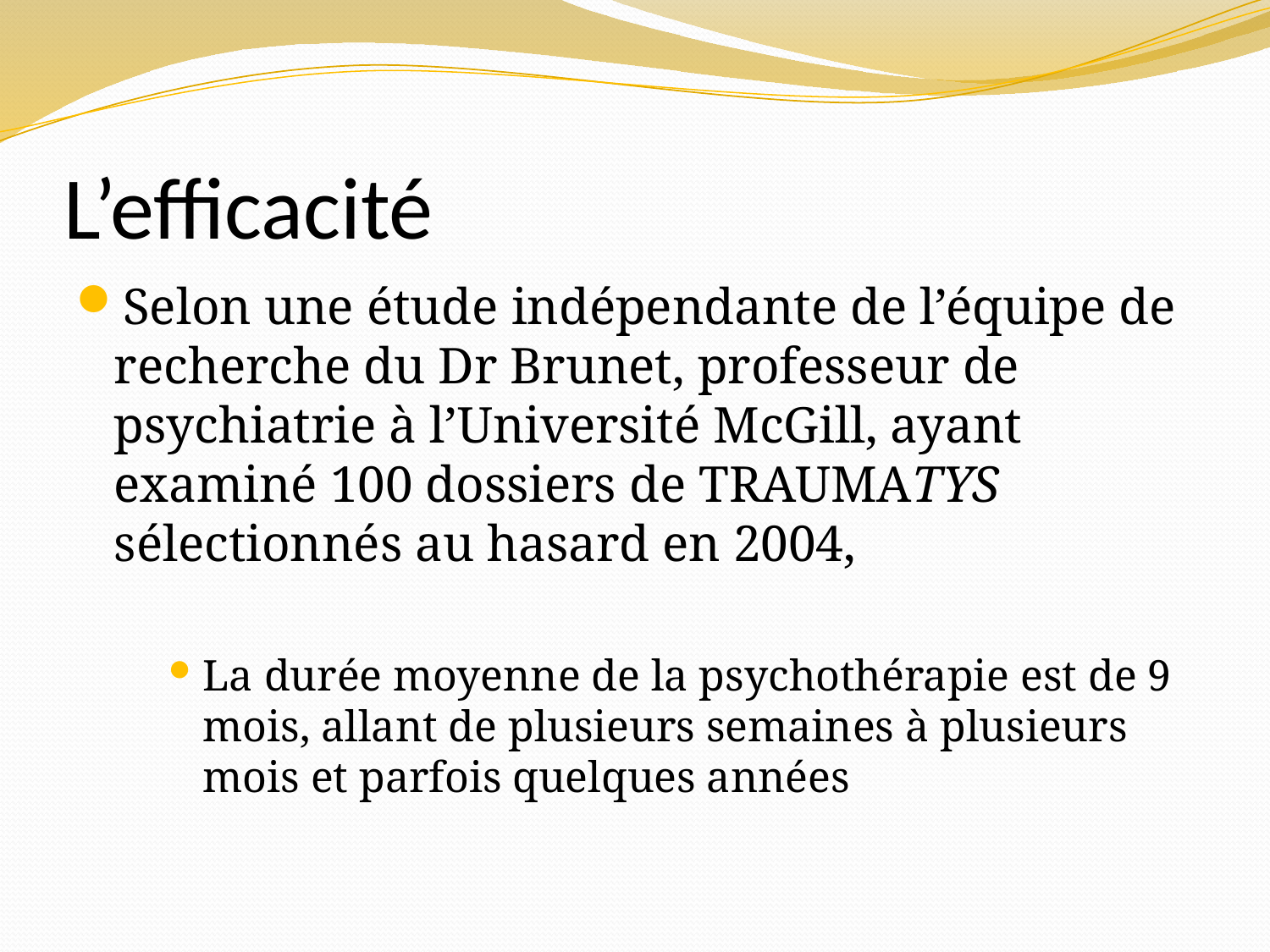

# L’efficacité
Selon une étude indépendante de l’équipe de recherche du Dr Brunet, professeur de psychiatrie à l’Université McGill, ayant examiné 100 dossiers de TRAUMATYS sélectionnés au hasard en 2004,

La durée moyenne de la psychothérapie est de 9 mois, allant de plusieurs semaines à plusieurs mois et parfois quelques années